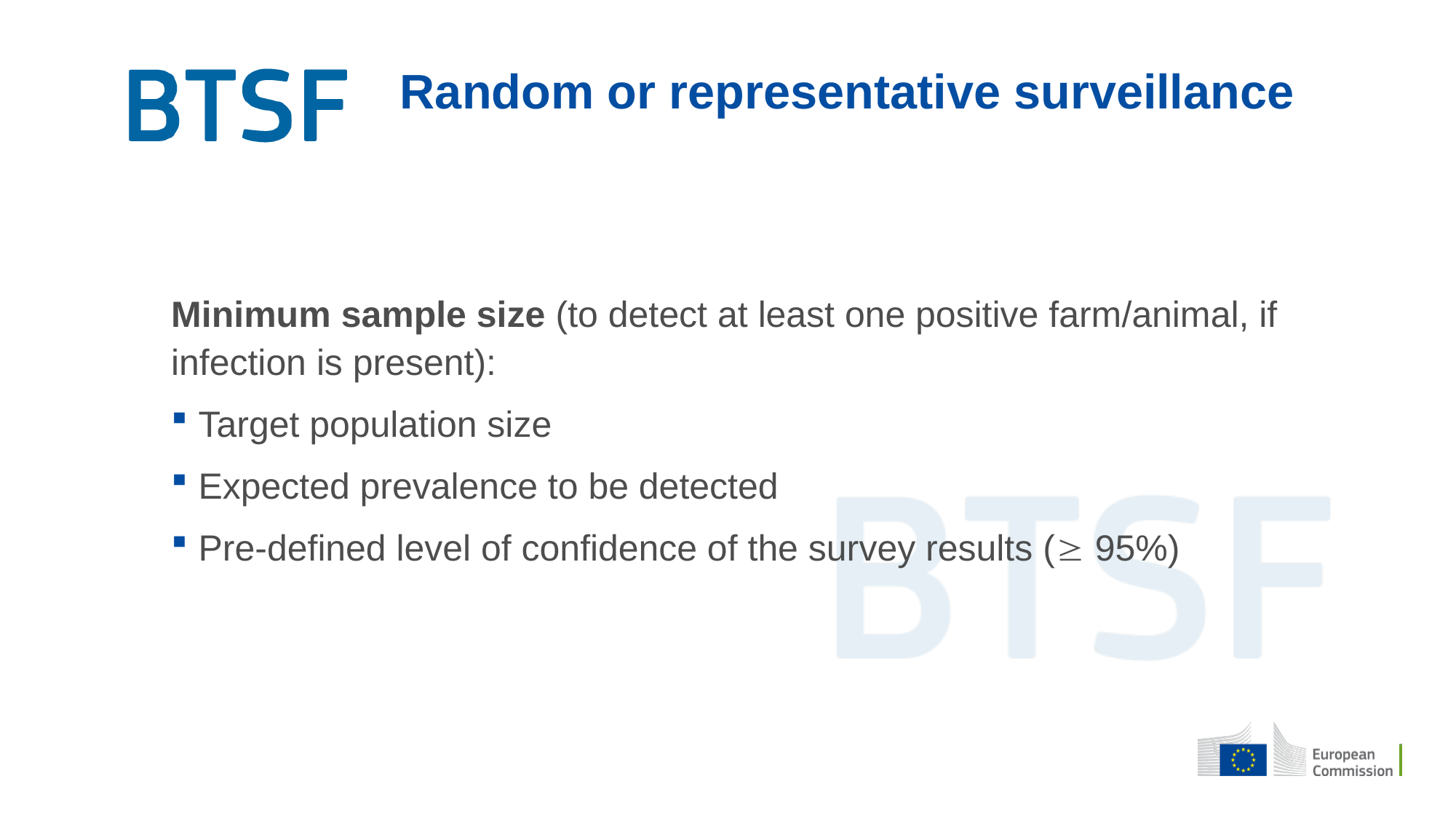

# Random or representative surveillance
Minimum sample size (to detect at least one positive farm/animal, if infection is present):
Target population size
Expected prevalence to be detected
Pre-defined level of confidence of the survey results (≥ 95%)